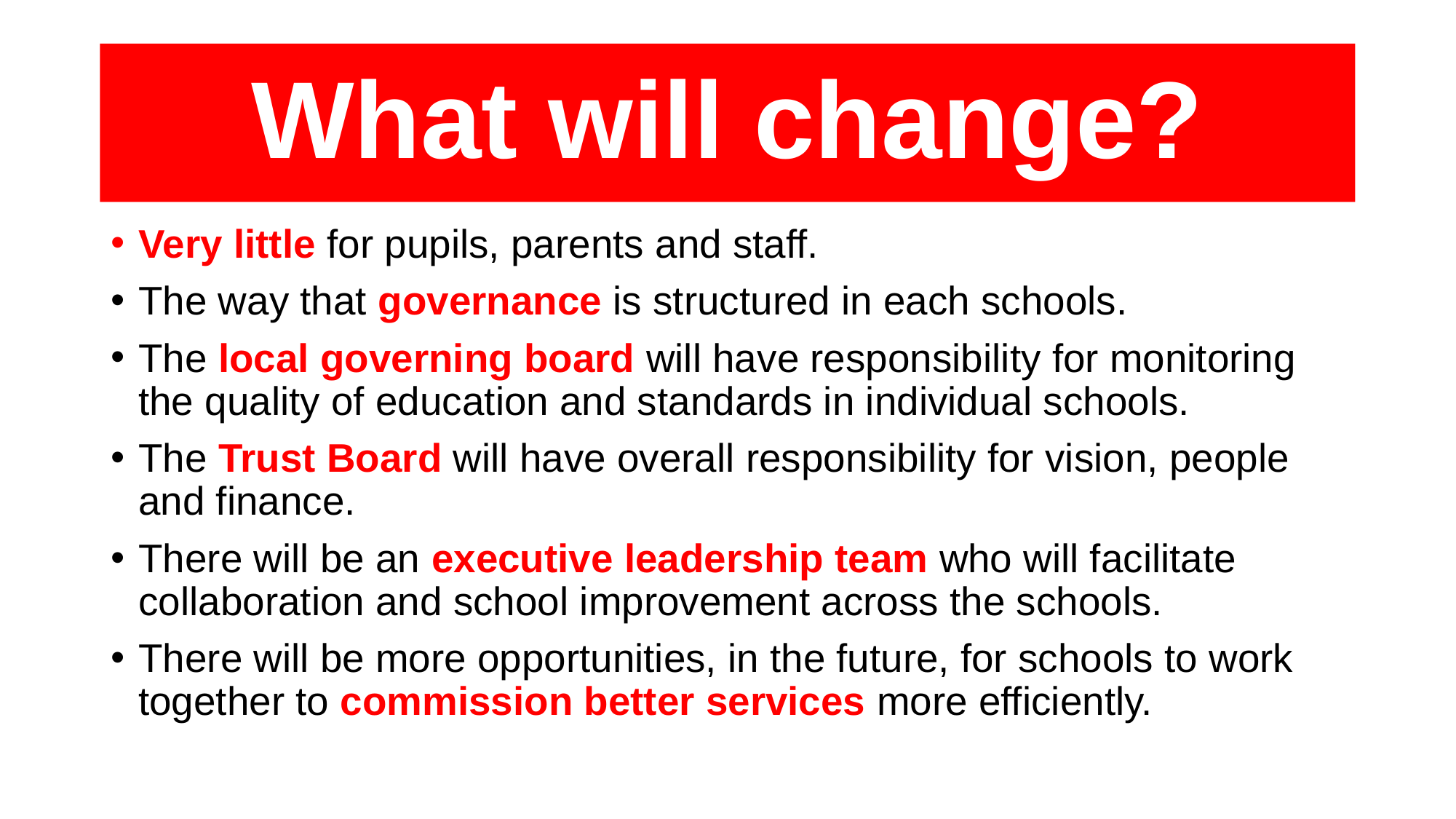

# What will change?
Very little for pupils, parents and staff.
The way that governance is structured in each schools.
The local governing board will have responsibility for monitoring the quality of education and standards in individual schools.
The Trust Board will have overall responsibility for vision, people and finance.
There will be an executive leadership team who will facilitate collaboration and school improvement across the schools.
There will be more opportunities, in the future, for schools to work together to commission better services more efficiently.